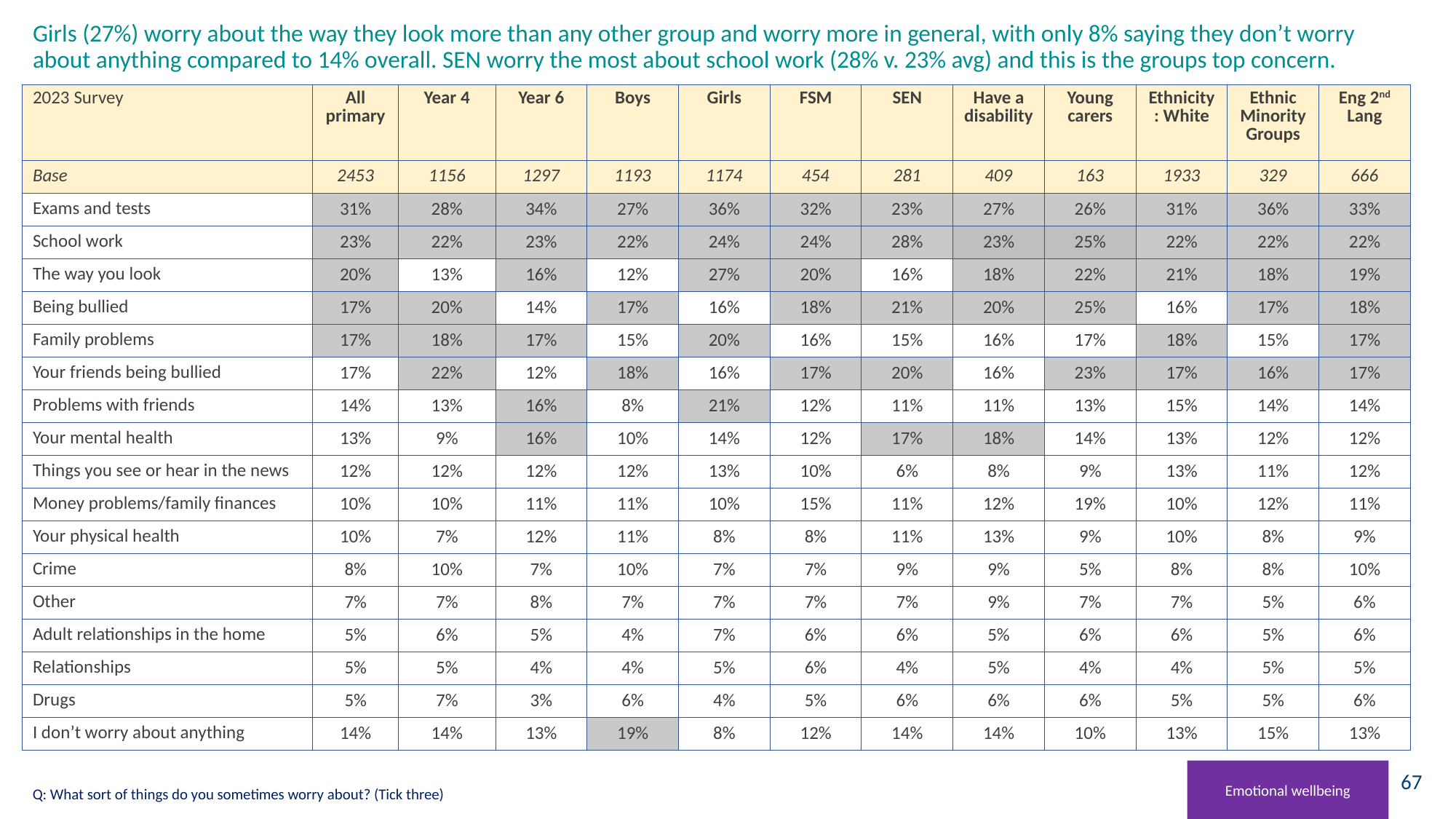

# Girls (27%) worry about the way they look more than any other group and worry more in general, with only 8% saying they don’t worry about anything compared to 14% overall. SEN worry the most about school work (28% v. 23% avg) and this is the groups top concern.
| 2023 Survey | All primary | Year 4 | Year 6 | Boys | Girls | FSM | SEN | Have a disability | Young carers | Ethnicity: White | Ethnic Minority Groups | Eng 2nd Lang |
| --- | --- | --- | --- | --- | --- | --- | --- | --- | --- | --- | --- | --- |
| Base | 2453 | 1156 | 1297 | 1193 | 1174 | 454 | 281 | 409 | 163 | 1933 | 329 | 666 |
| Exams and tests | 31% | 28% | 34% | 27% | 36% | 32% | 23% | 27% | 26% | 31% | 36% | 33% |
| School work | 23% | 22% | 23% | 22% | 24% | 24% | 28% | 23% | 25% | 22% | 22% | 22% |
| The way you look | 20% | 13% | 16% | 12% | 27% | 20% | 16% | 18% | 22% | 21% | 18% | 19% |
| Being bullied | 17% | 20% | 14% | 17% | 16% | 18% | 21% | 20% | 25% | 16% | 17% | 18% |
| Family problems | 17% | 18% | 17% | 15% | 20% | 16% | 15% | 16% | 17% | 18% | 15% | 17% |
| Your friends being bullied | 17% | 22% | 12% | 18% | 16% | 17% | 20% | 16% | 23% | 17% | 16% | 17% |
| Problems with friends | 14% | 13% | 16% | 8% | 21% | 12% | 11% | 11% | 13% | 15% | 14% | 14% |
| Your mental health | 13% | 9% | 16% | 10% | 14% | 12% | 17% | 18% | 14% | 13% | 12% | 12% |
| Things you see or hear in the news | 12% | 12% | 12% | 12% | 13% | 10% | 6% | 8% | 9% | 13% | 11% | 12% |
| Money problems/family finances | 10% | 10% | 11% | 11% | 10% | 15% | 11% | 12% | 19% | 10% | 12% | 11% |
| Your physical health | 10% | 7% | 12% | 11% | 8% | 8% | 11% | 13% | 9% | 10% | 8% | 9% |
| Crime | 8% | 10% | 7% | 10% | 7% | 7% | 9% | 9% | 5% | 8% | 8% | 10% |
| Other | 7% | 7% | 8% | 7% | 7% | 7% | 7% | 9% | 7% | 7% | 5% | 6% |
| Adult relationships in the home | 5% | 6% | 5% | 4% | 7% | 6% | 6% | 5% | 6% | 6% | 5% | 6% |
| Relationships | 5% | 5% | 4% | 4% | 5% | 6% | 4% | 5% | 4% | 4% | 5% | 5% |
| Drugs | 5% | 7% | 3% | 6% | 4% | 5% | 6% | 6% | 6% | 5% | 5% | 6% |
| I don’t worry about anything | 14% | 14% | 13% | 19% | 8% | 12% | 14% | 14% | 10% | 13% | 15% | 13% |
Emotional wellbeing
Q: What sort of things do you sometimes worry about? (Tick three)